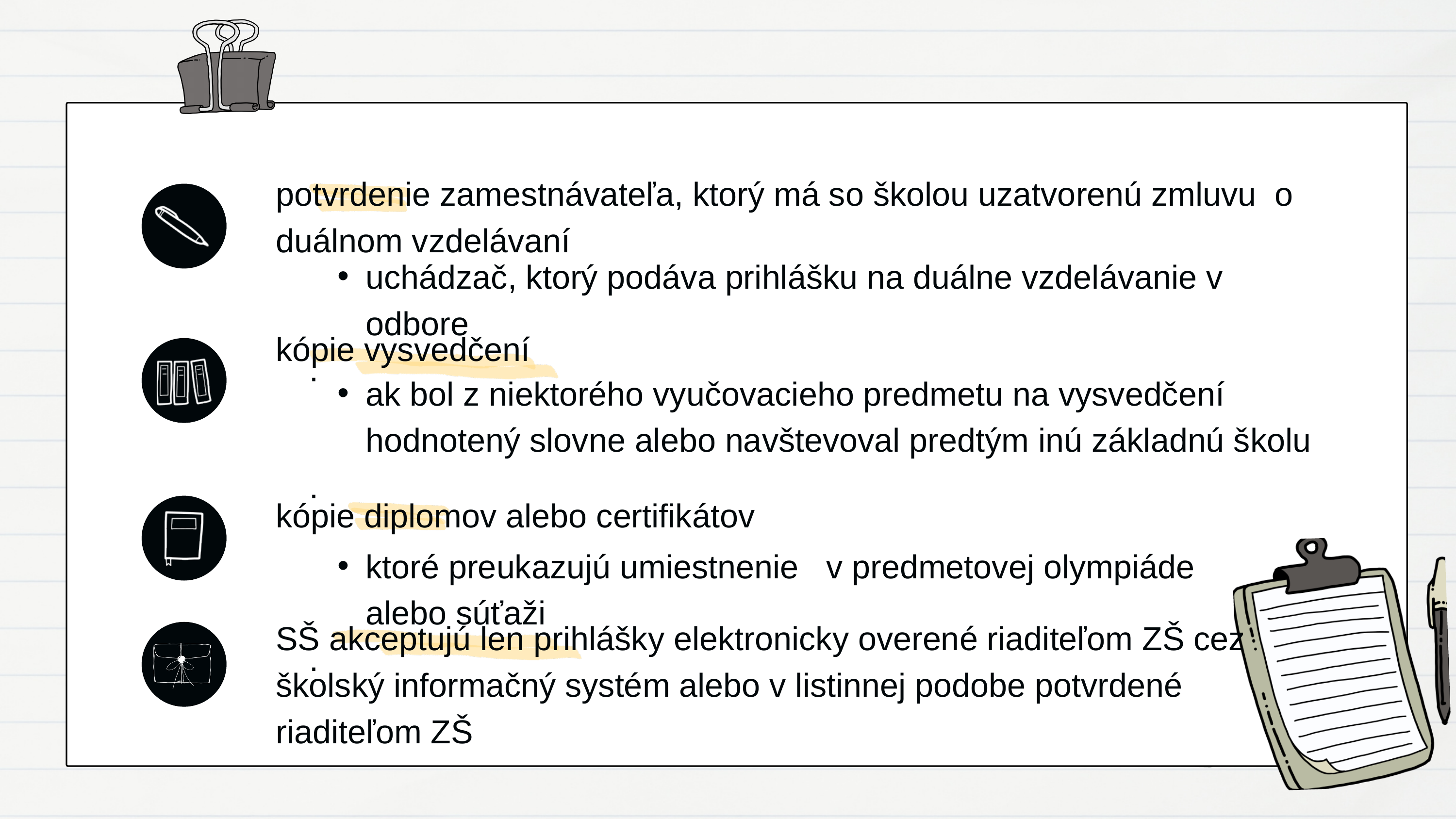

potvrdenie zamestnávateľa, ktorý má so školou uzatvorenú zmluvu  o duálnom vzdelávaní

uchádzač, ktorý podáva prihlášku na duálne vzdelávanie v odbore
.
kópie vysvedčení

ak bol z niektorého vyučovacieho predmetu na vysvedčení hodnotený slovne alebo navštevoval predtým inú základnú školu
.
kópie diplomov alebo certifikátov

ktoré preukazujú umiestnenie   v predmetovej olympiáde alebo súťaži
.
SŠ akceptujú len prihlášky elektronicky overené riaditeľom ZŠ cez školský informačný systém alebo v listinnej podobe potvrdené riaditeľom ZŠ